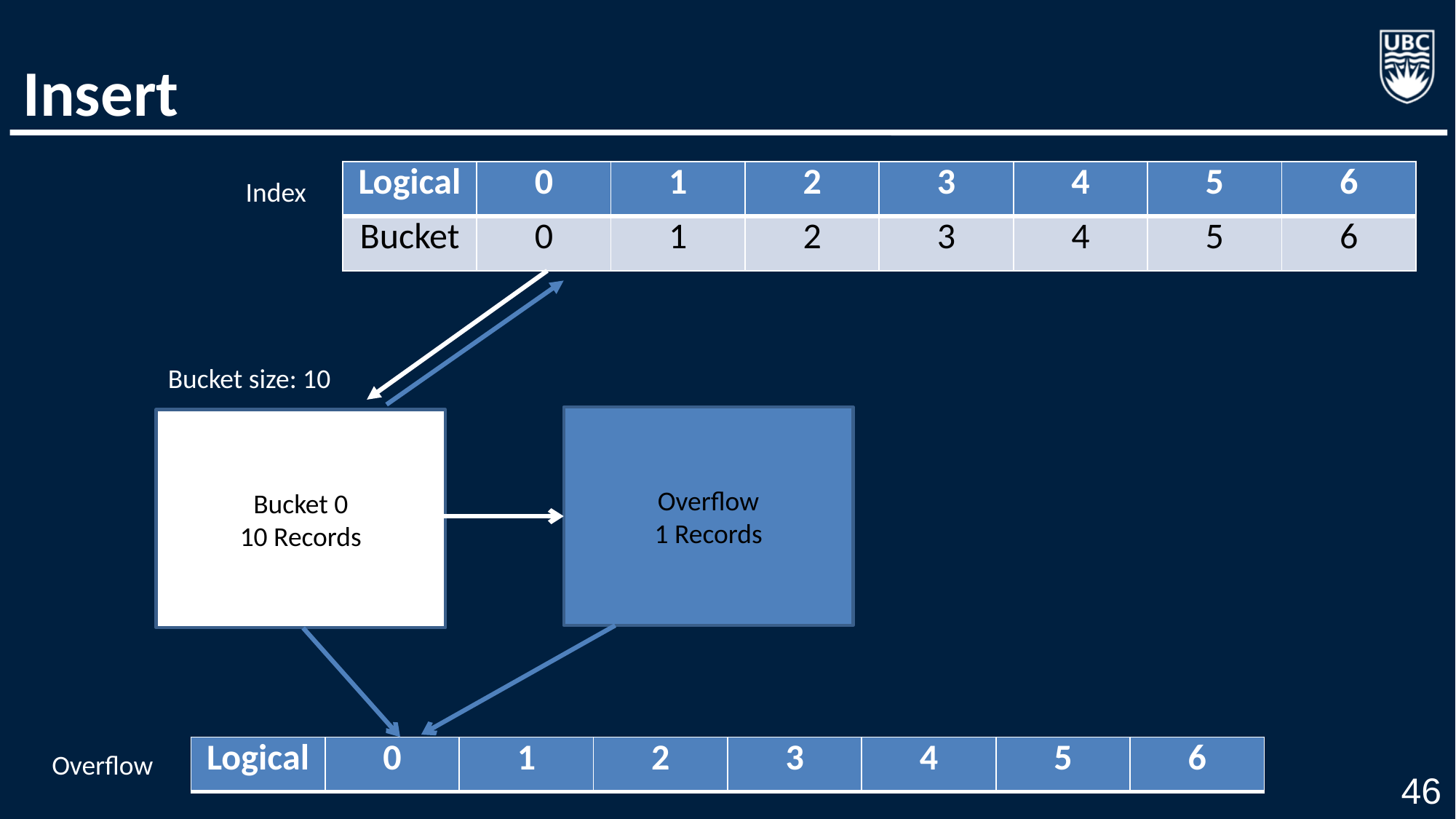

# Insert
| Logical | 0 | 1 | 2 | 3 | 4 | 5 | 6 |
| --- | --- | --- | --- | --- | --- | --- | --- |
| Bucket | 0 | 1 | 2 | 3 | 4 | 5 | 6 |
Index
Bucket size: 10
Overflow
1 Records
Bucket 0
10 Records
| Logical | 0 | 1 | 2 | 3 | 4 | 5 | 6 |
| --- | --- | --- | --- | --- | --- | --- | --- |
Overflow